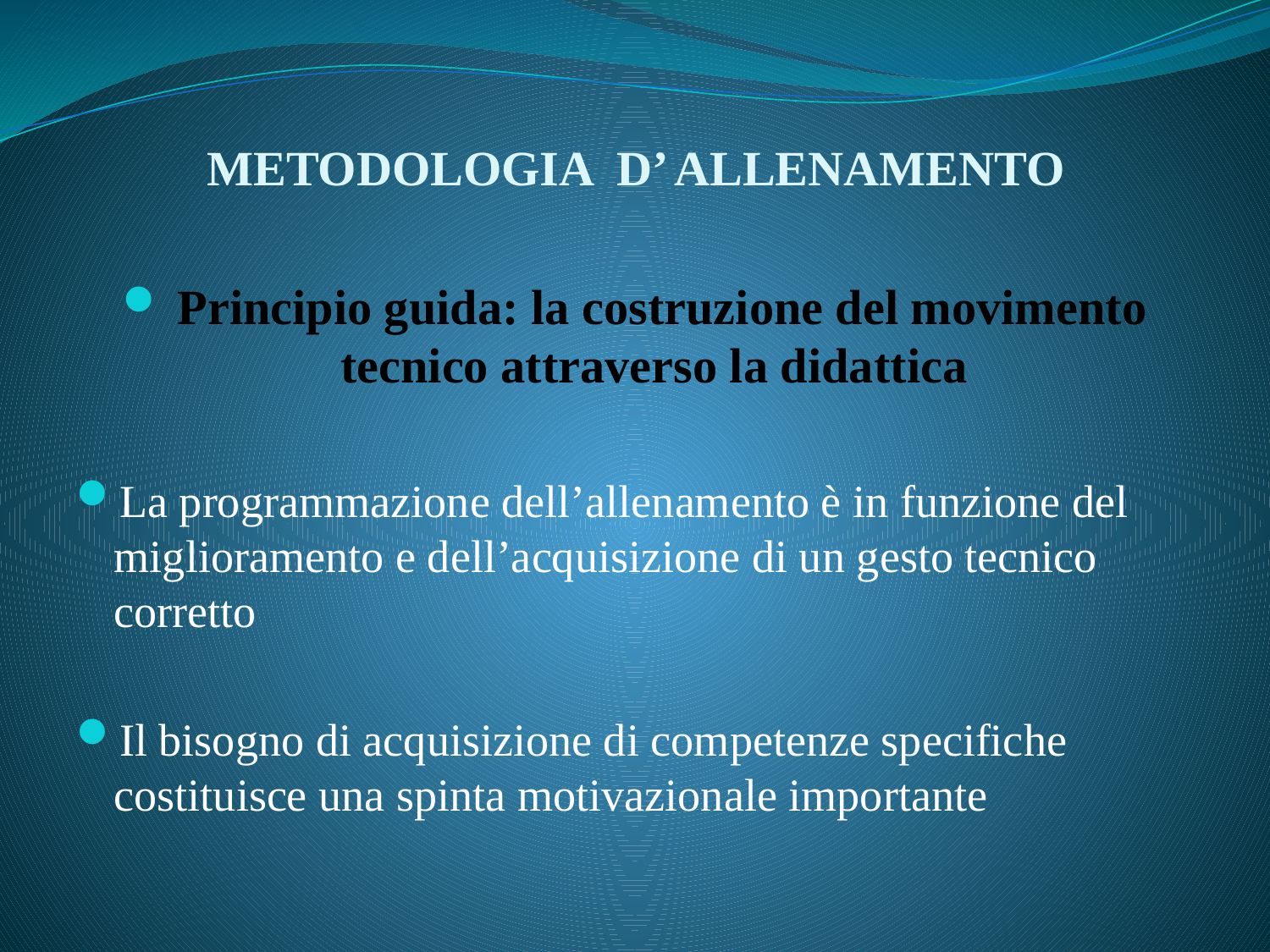

# METODOLOGIA  D’ ALLENAMENTO
 Principio guida: la costruzione del movimento tecnico attraverso la didattica

La programmazione dell’allenamento è in funzione del miglioramento e dell’acquisizione di un gesto tecnico corretto

Il bisogno di acquisizione di competenze specifiche costituisce una spinta motivazionale importante